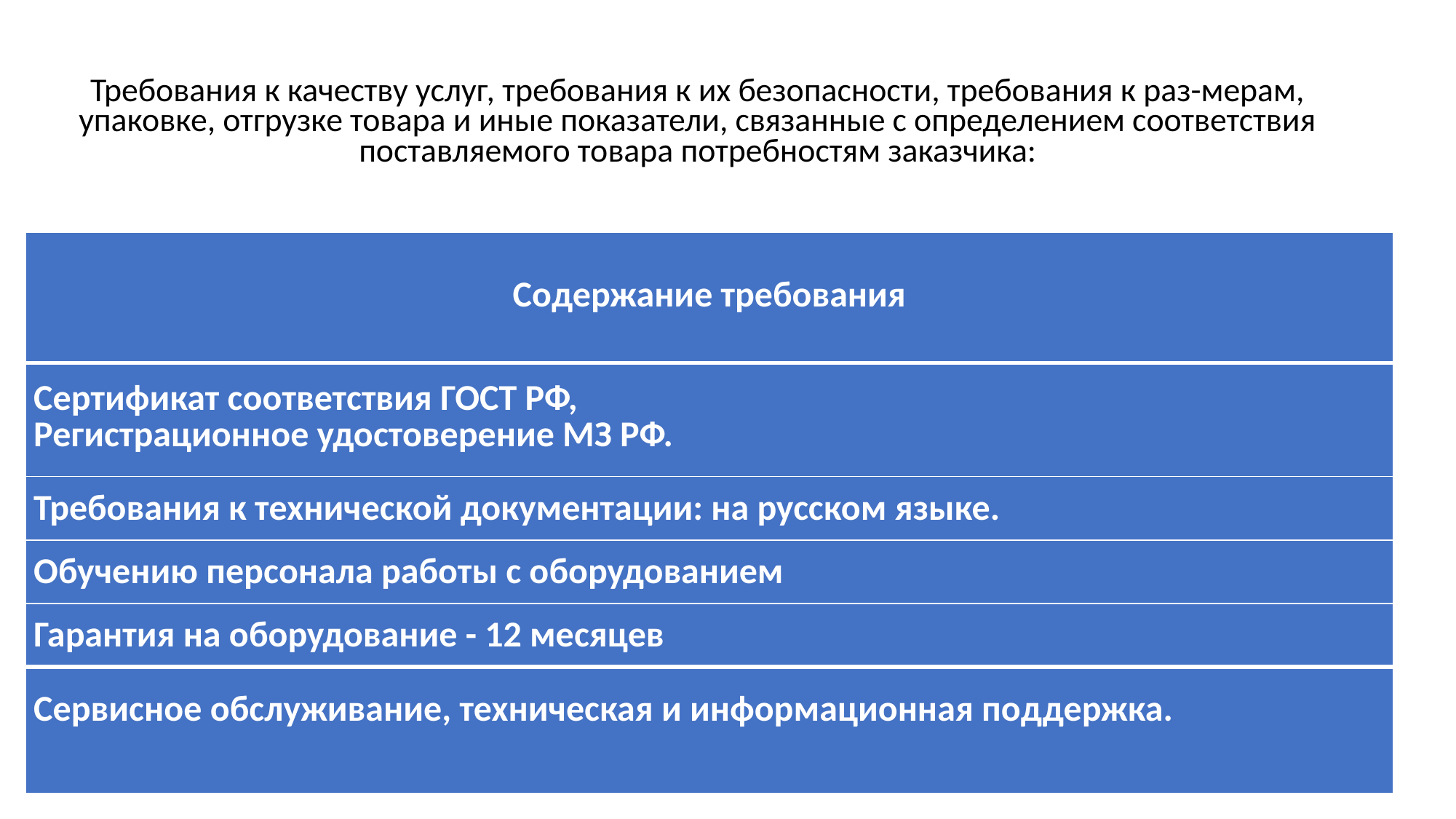

# Требования к качеству услуг, требования к их безопасности, требования к раз-мерам, упаковке, отгрузке товара и иные показатели, связанные с определением соответствия поставляемого товара потребностям заказчика:
| Содержание требования |
| --- |
| Сертификат соответствия ГОСТ РФ, Регистрационное удостоверение МЗ РФ. |
| Требования к технической документации: на русском языке. |
| Обучению персонала работы с оборудованием |
| Гарантия на оборудование - 12 месяцев |
| Сервисное обслуживание, техническая и информационная поддержка. |